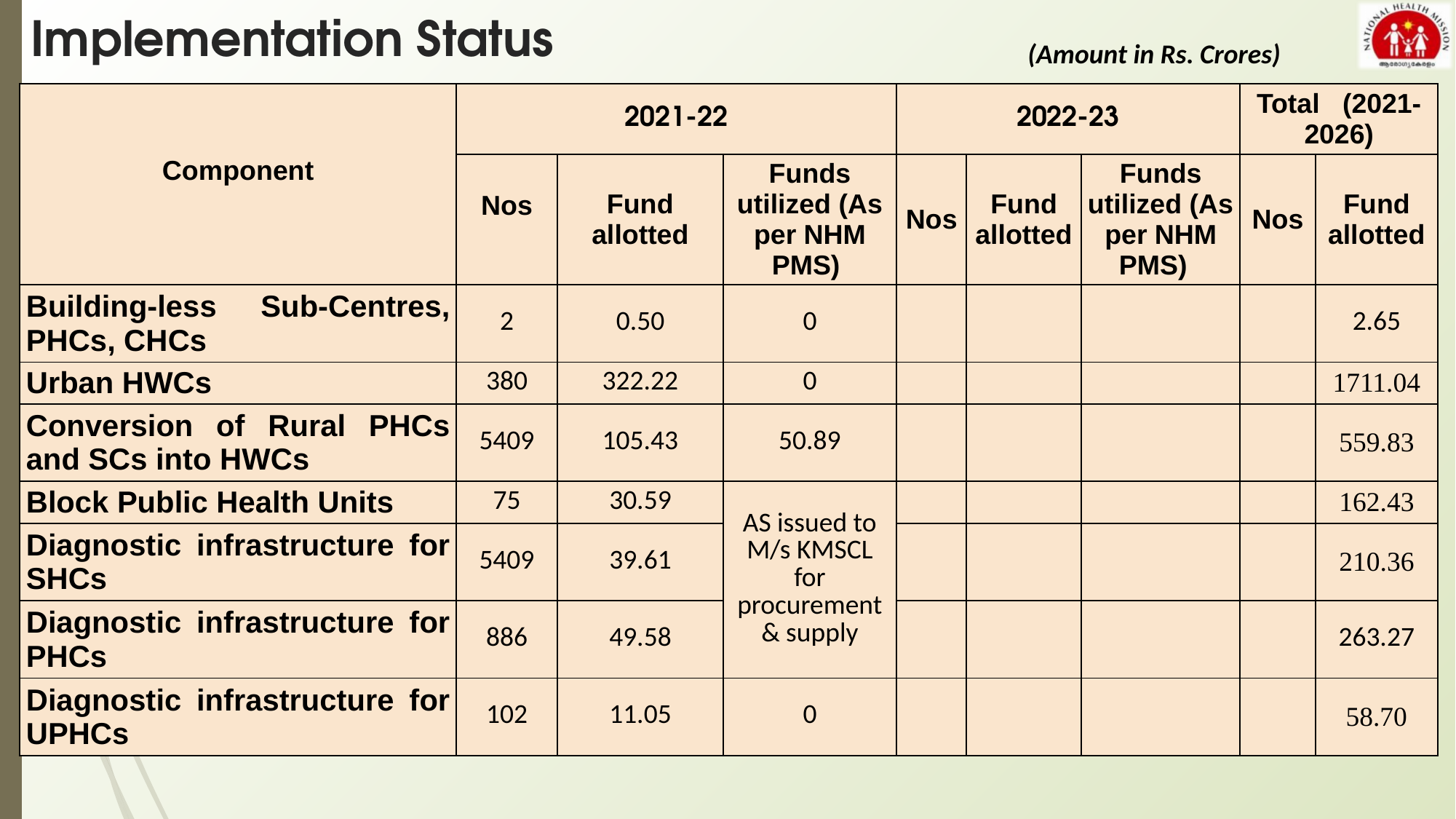

# Implementation Status
(Amount in Rs. Crores)
| Component | 2021-22 |  |  | 2022-23 |  |  | Total (2021-2026) |  |
| --- | --- | --- | --- | --- | --- | --- | --- | --- |
|  | Nos | Fund allotted | Funds utilized (As per NHM PMS) | Nos | Fund allotted | Funds utilized (As per NHM PMS) | Nos | Fund allotted |
| Building-less Sub-Centres, PHCs, CHCs | 2 | 0.50 | 0 |  |  |  |  | 2.65 |
| Urban HWCs | 380 | 322.22 | 0 |  |  |  |  | 1711.04 |
| Conversion of Rural PHCs and SCs into HWCs | 5409 | 105.43 | 50.89 |  |  |  |  | 559.83 |
| Block Public Health Units | 75 | 30.59 | AS issued to M/s KMSCL for procurement & supply |  |  |  |  | 162.43 |
| Diagnostic infrastructure for SHCs | 5409 | 39.61 |  |  |  |  |  | 210.36 |
| Diagnostic infrastructure for PHCs | 886 | 49.58 |  |  |  |  |  | 263.27 |
| Diagnostic infrastructure for UPHCs | 102 | 11.05 | 0 |  |  |  |  | 58.70 |